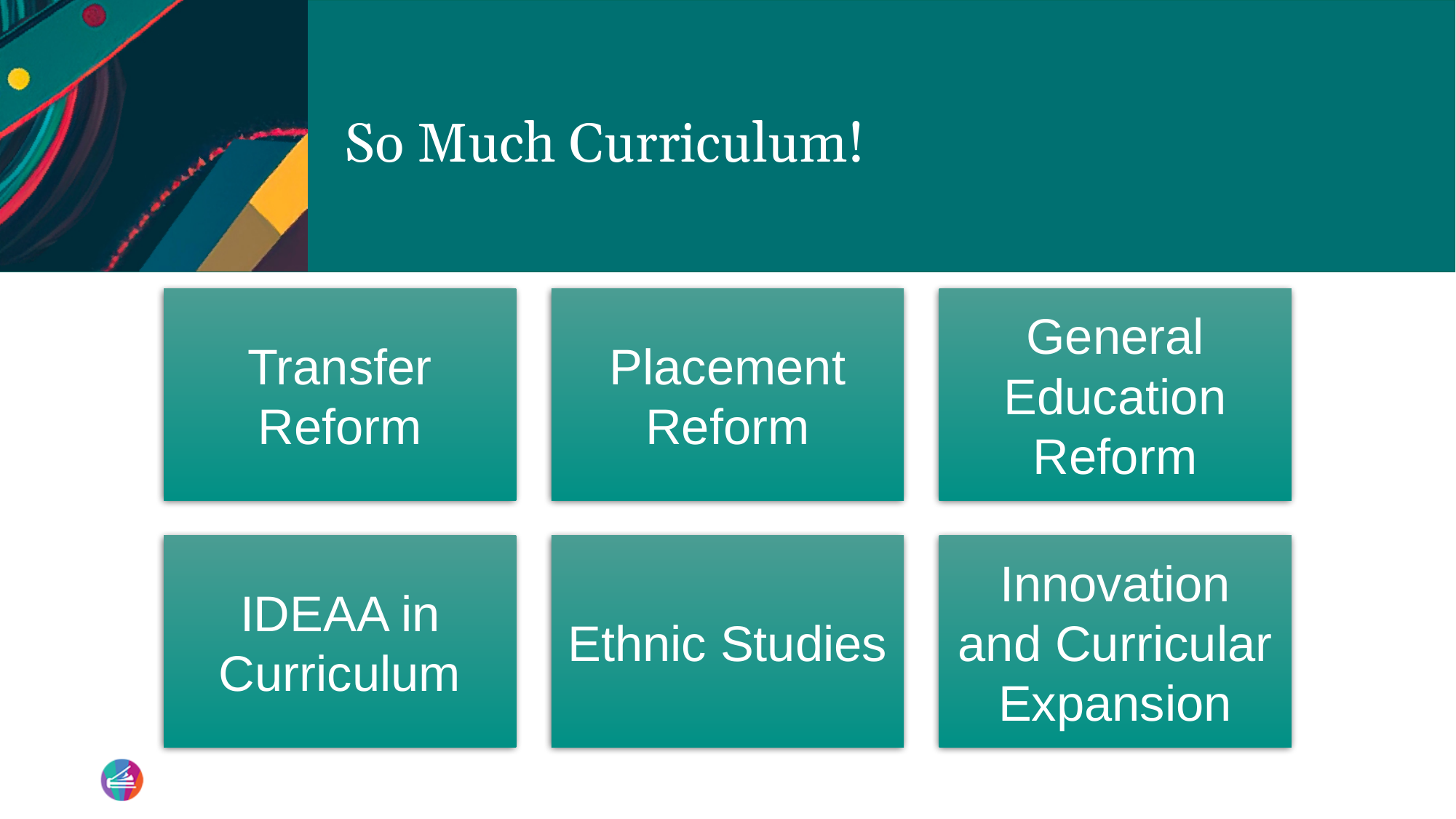

# So Much Curriculum!
Transfer Reform
Placement Reform
General Education Reform
IDEAA in Curriculum
Ethnic Studies
Innovation and Curricular Expansion